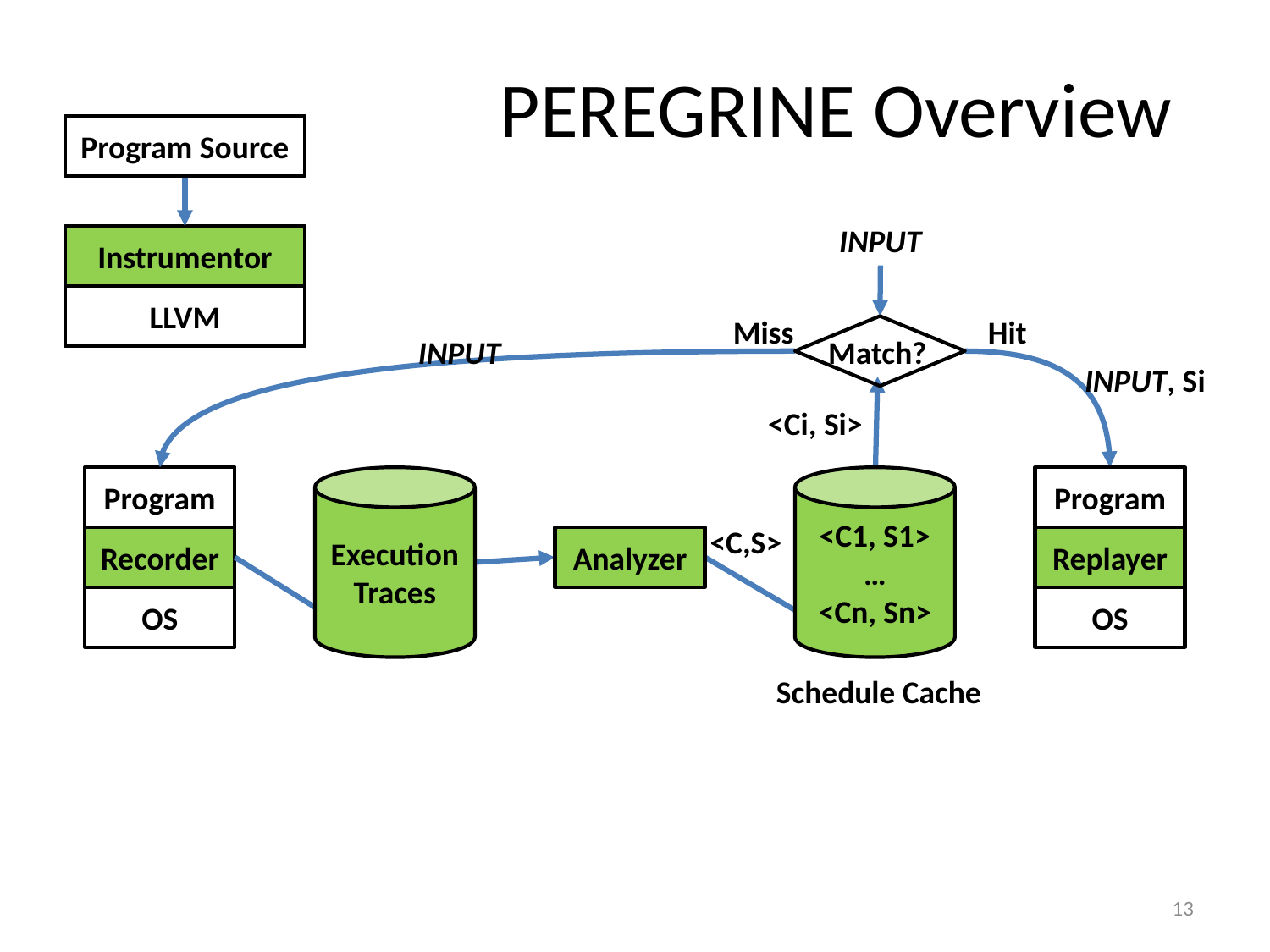

# PEREGRINE Overview
Program Source
INPUT
Instrumentor
LLVM
Miss
Hit

Match?
INPUT
INPUT, Si
<Ci, Si>
Program
Execution
Traces
<C1, S1>
…
<Cn, Sn>
Program
<C,S>
Recorder
Analyzer
Replayer
OS
OS
Schedule Cache
13